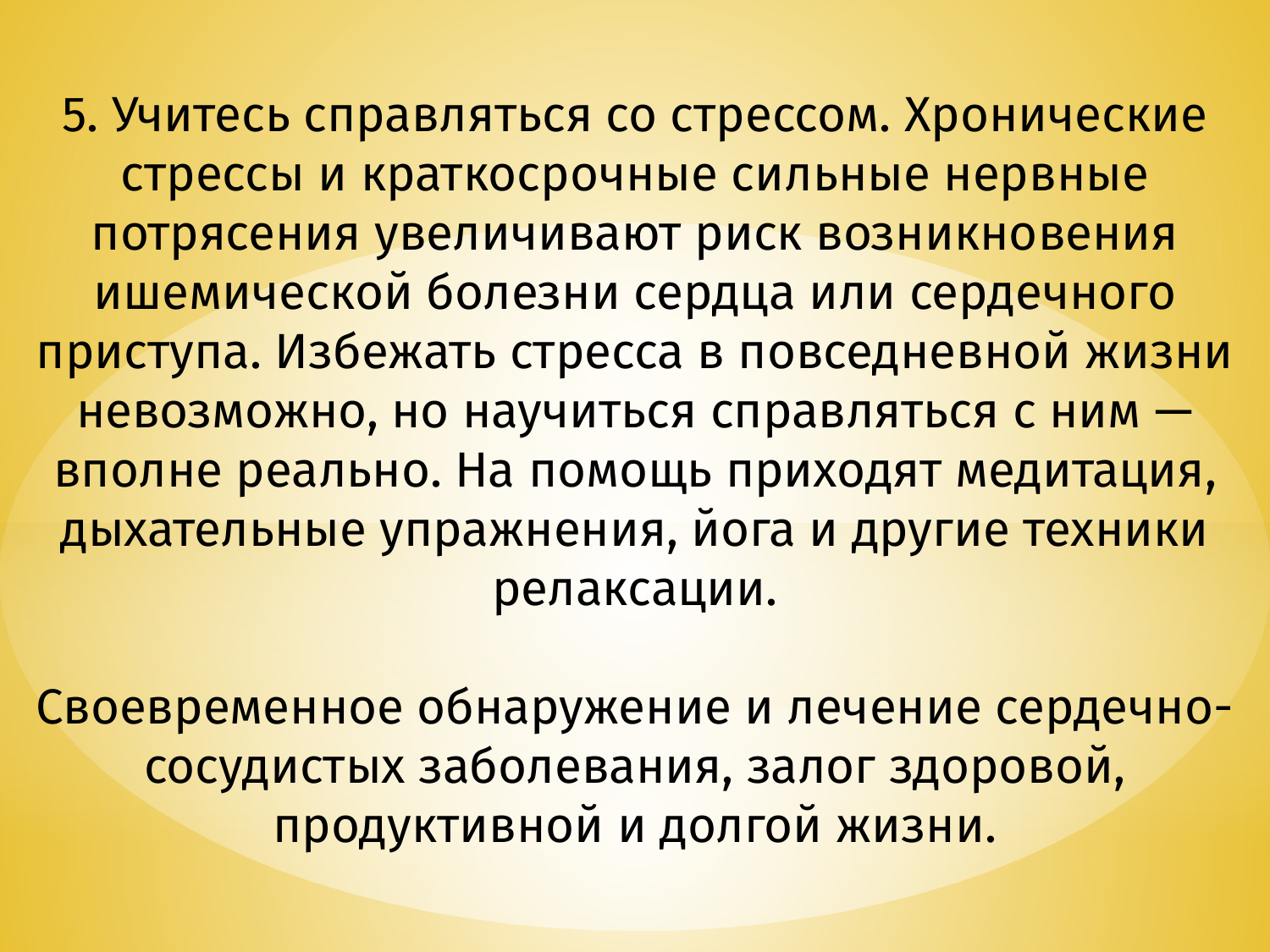

5. Учитесь справляться со стрессом. Хронические стрессы и краткосрочные сильные нервные потрясения увеличивают риск возникновения ишемической болезни сердца или сердечного приступа. Избежать стресса в повседневной жизни невозможно, но научиться справляться с ним — вполне реально. На помощь приходят медитация, дыхательные упражнения, йога и другие техники релаксации.

Своевременное обнаружение и лечение сердечно-сосудистых заболевания, залог здоровой, продуктивной и долгой жизни.